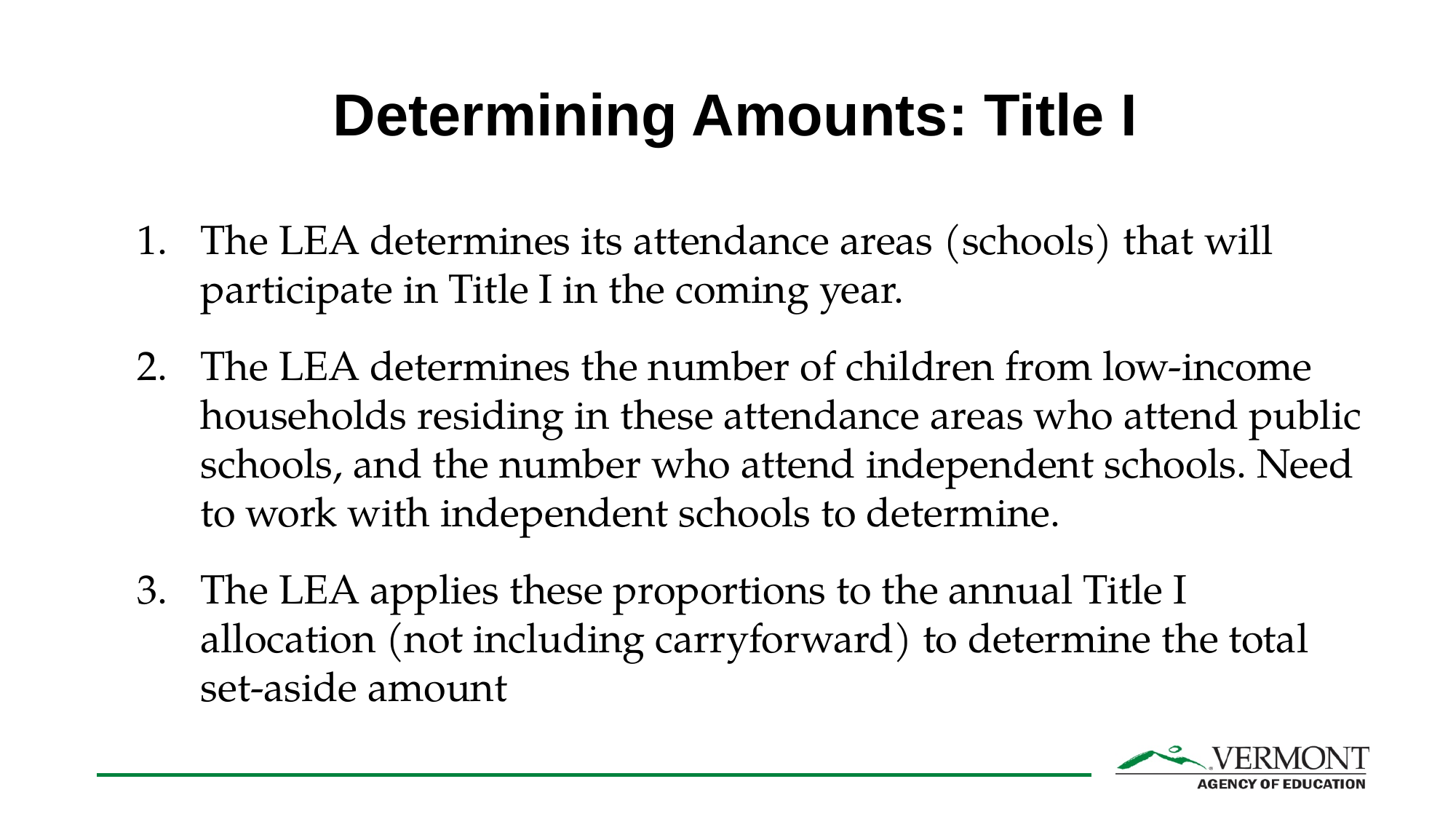

# Determining Amounts: Title I

The LEA determines its attendance areas (schools) that will participate in Title I in the coming year.

The LEA determines the number of children from low-income households residing in these attendance areas who attend public schools, and the number who attend independent schools. Need to work with independent schools to determine.

The LEA applies these proportions to the annual Title I allocation (not including carryforward) to determine the total set-aside amount